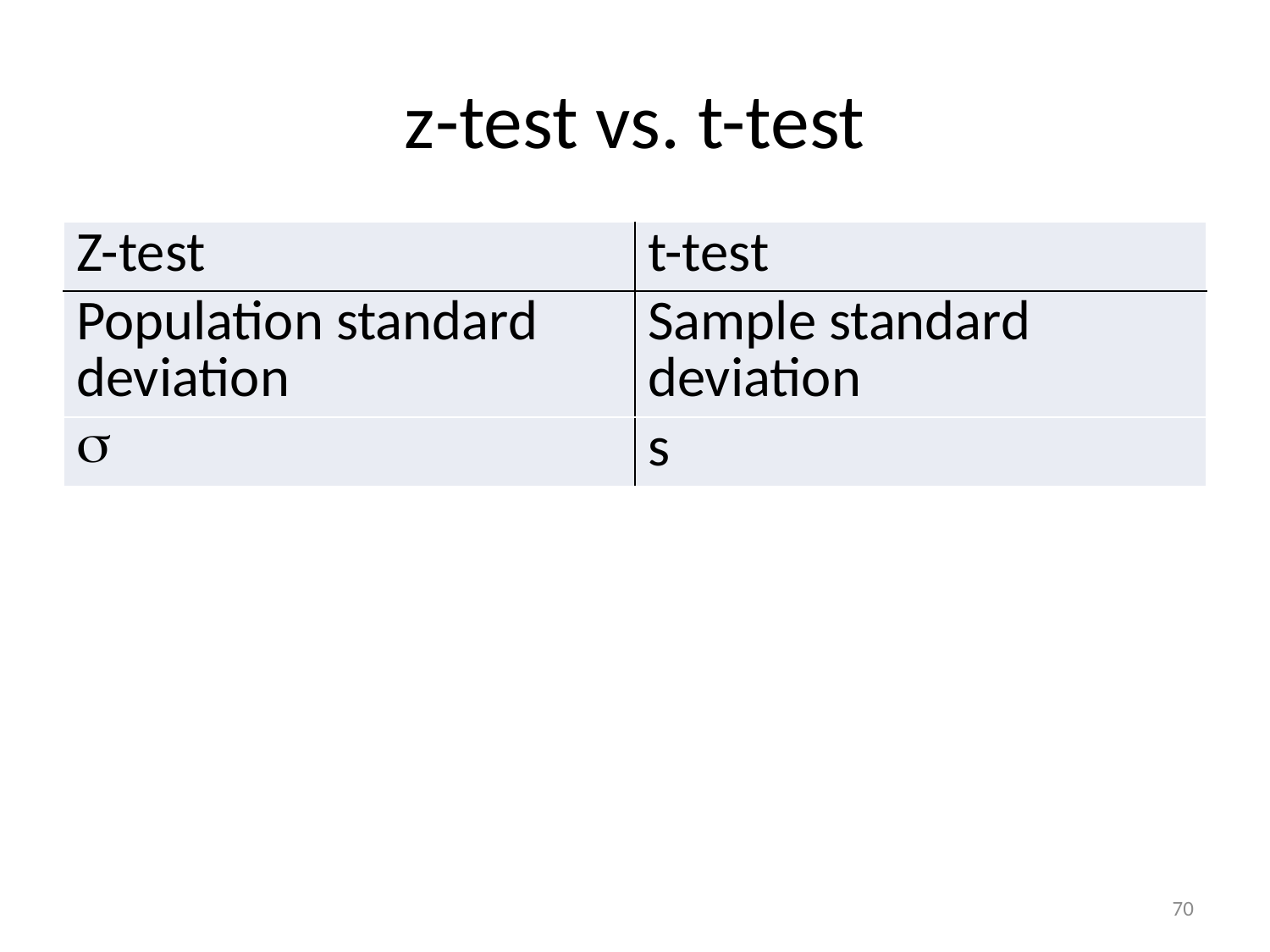

# z-test vs. t-test
| Z-test | t-test |
| --- | --- |
| Population standard deviation | Sample standard deviation |
| σ | s |
70